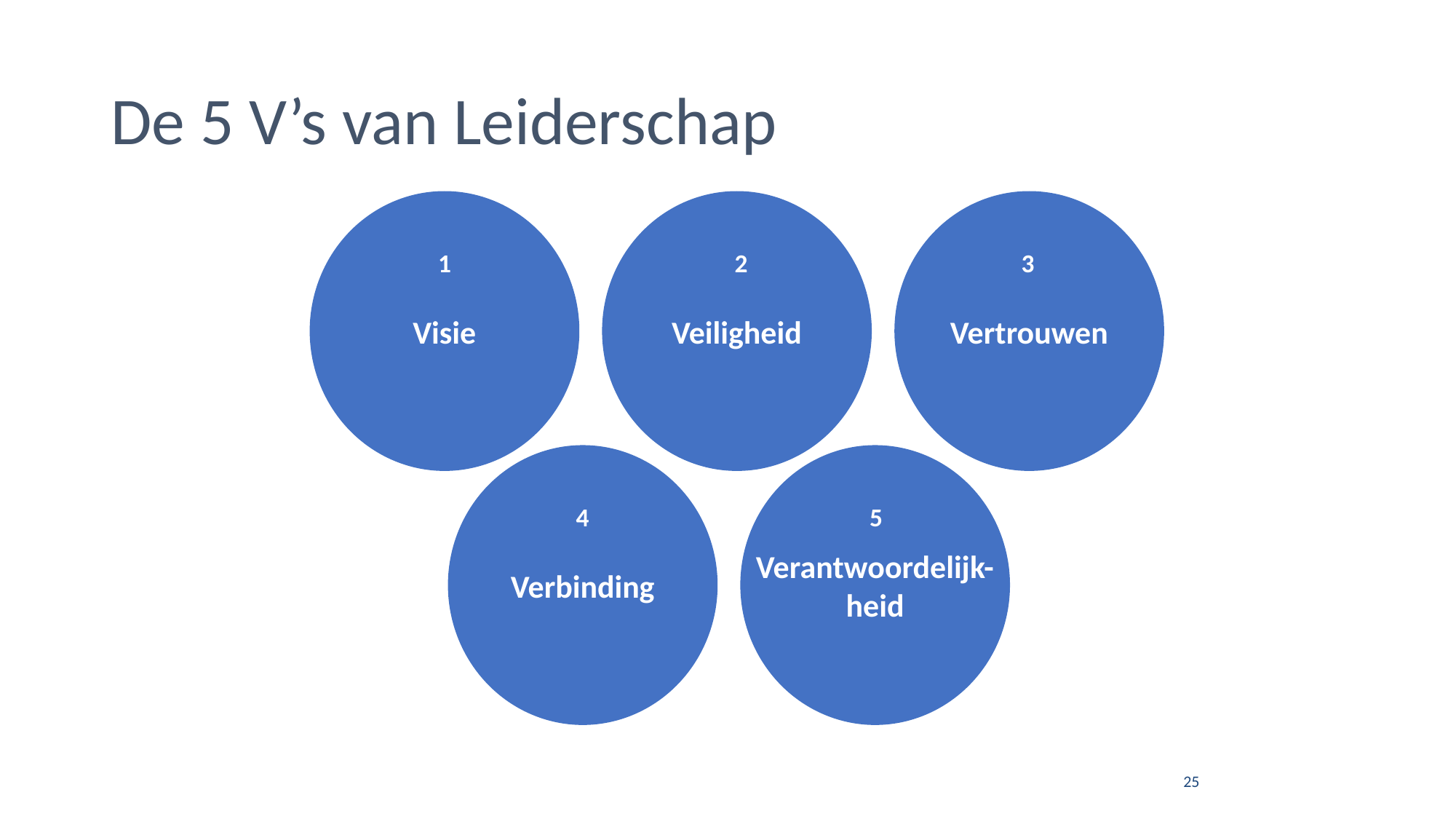

# De 5 V’s van Leiderschap
Visie
Veiligheid
Vertrouwen
1
2
3
Verbinding
Verantwoordelijk-
heid
4
5
25